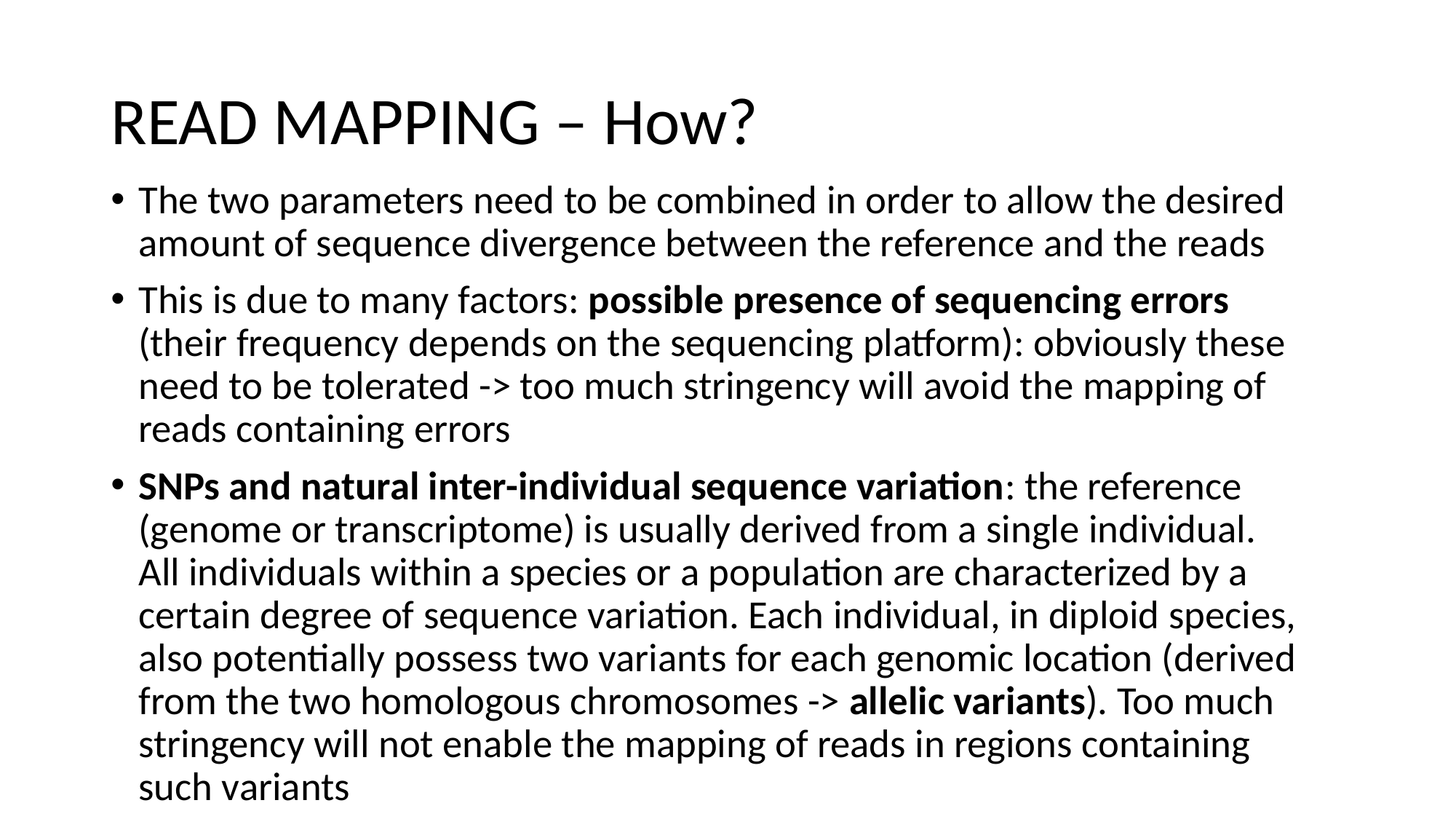

# READ MAPPING – How?
The two parameters need to be combined in order to allow the desired amount of sequence divergence between the reference and the reads
This is due to many factors: possible presence of sequencing errors (their frequency depends on the sequencing platform): obviously these need to be tolerated -> too much stringency will avoid the mapping of reads containing errors
SNPs and natural inter-individual sequence variation: the reference (genome or transcriptome) is usually derived from a single individual. All individuals within a species or a population are characterized by a certain degree of sequence variation. Each individual, in diploid species, also potentially possess two variants for each genomic location (derived from the two homologous chromosomes -> allelic variants). Too much stringency will not enable the mapping of reads in regions containing such variants